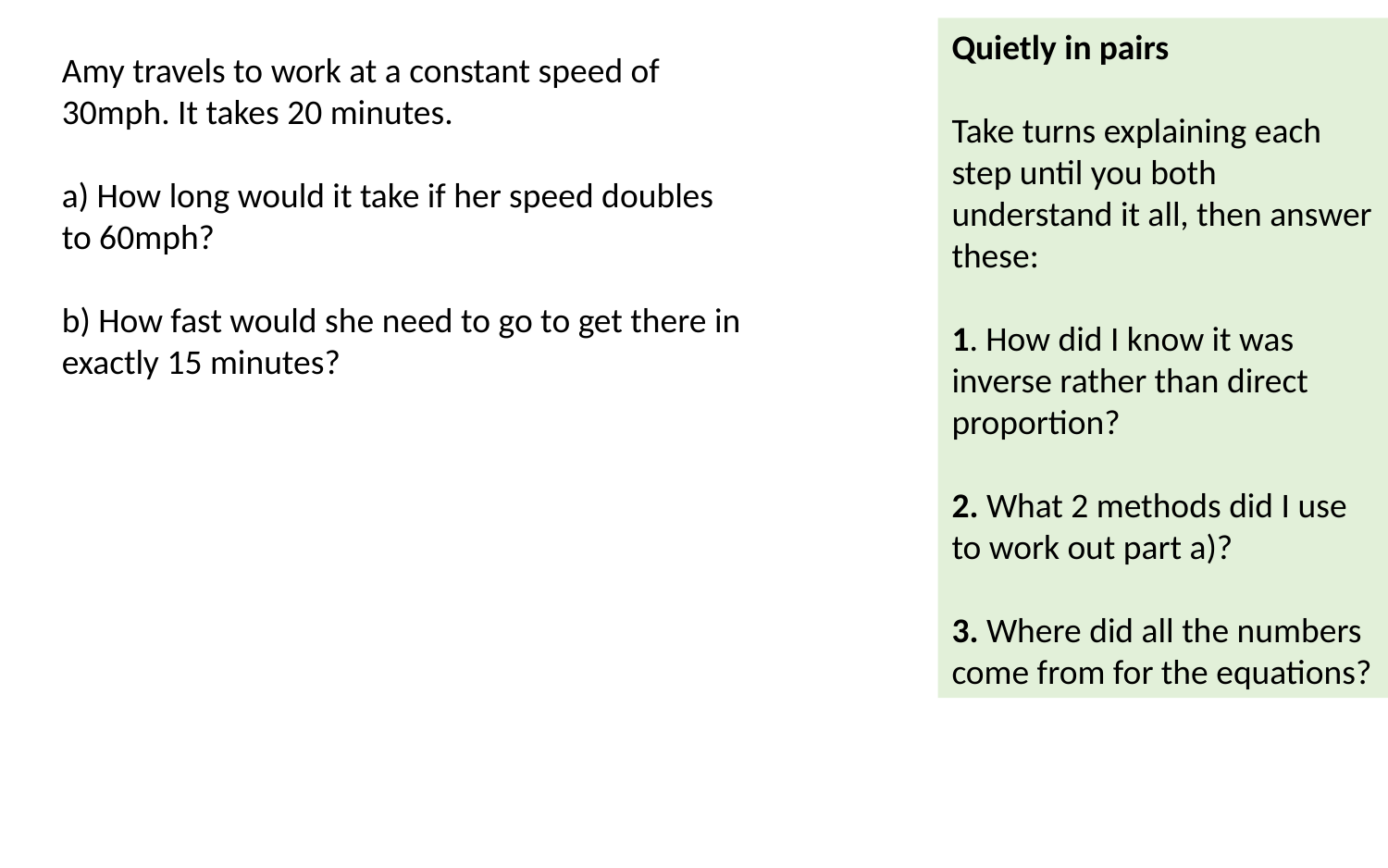

Quietly in pairs

Take turns explaining each step until you both understand it all, then answer these:

1. How did I know it was inverse rather than direct proportion?

2. What 2 methods did I use to work out part a)?

3. Where did all the numbers come from for the equations?
Amy travels to work at a constant speed of 30mph. It takes 20 minutes.

a) How long would it take if her speed doubles to 60mph?

b) How fast would she need to go to get there in exactly 15 minutes?